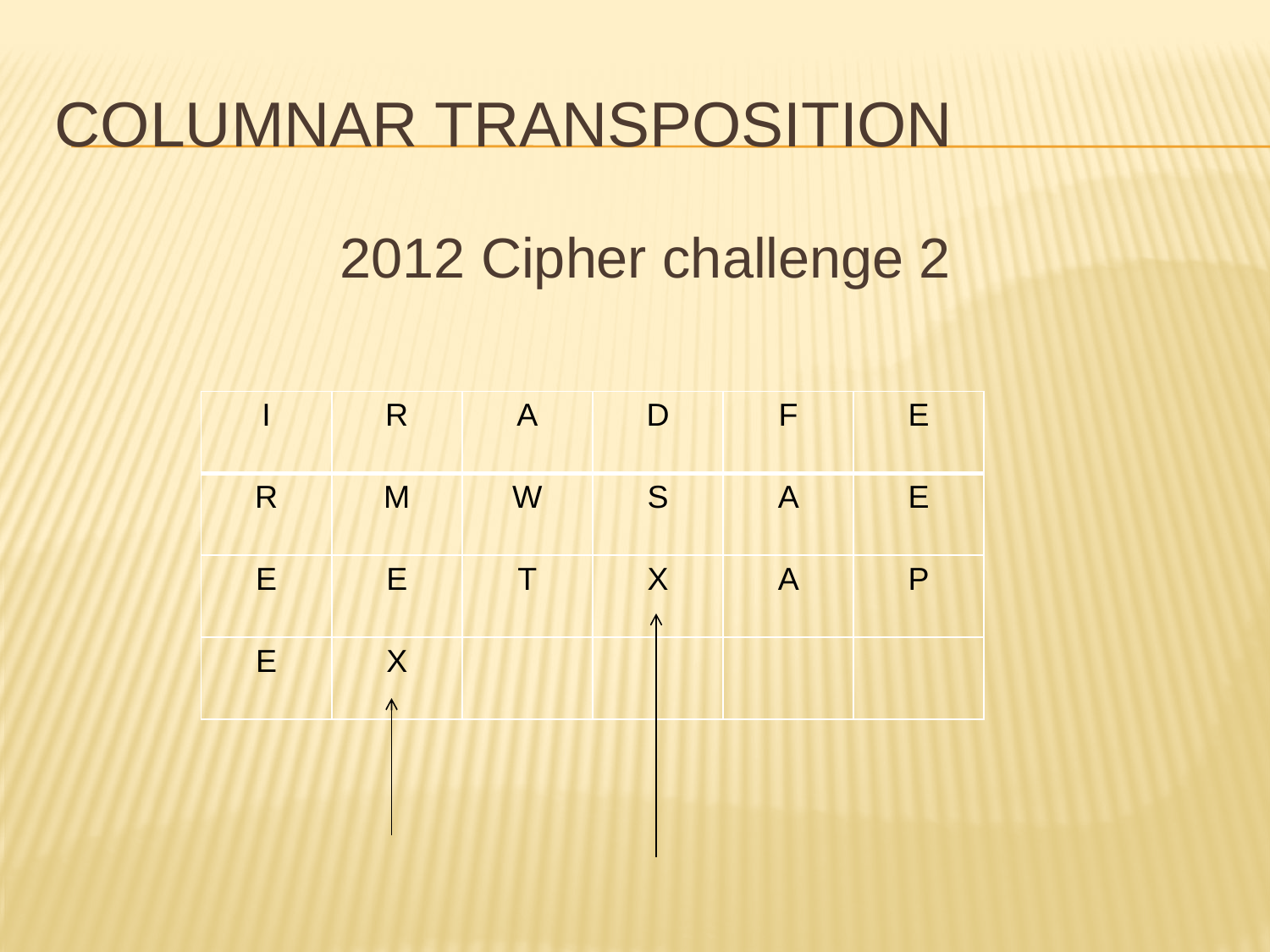

# COLUMNAR transposition
2012 Cipher challenge 2

| I | R | A | D | F | E |
| --- | --- | --- | --- | --- | --- |
| R | M | W | S | A | E |
| E | E | T | X | A | P |
| E | X |  |  |  |  |